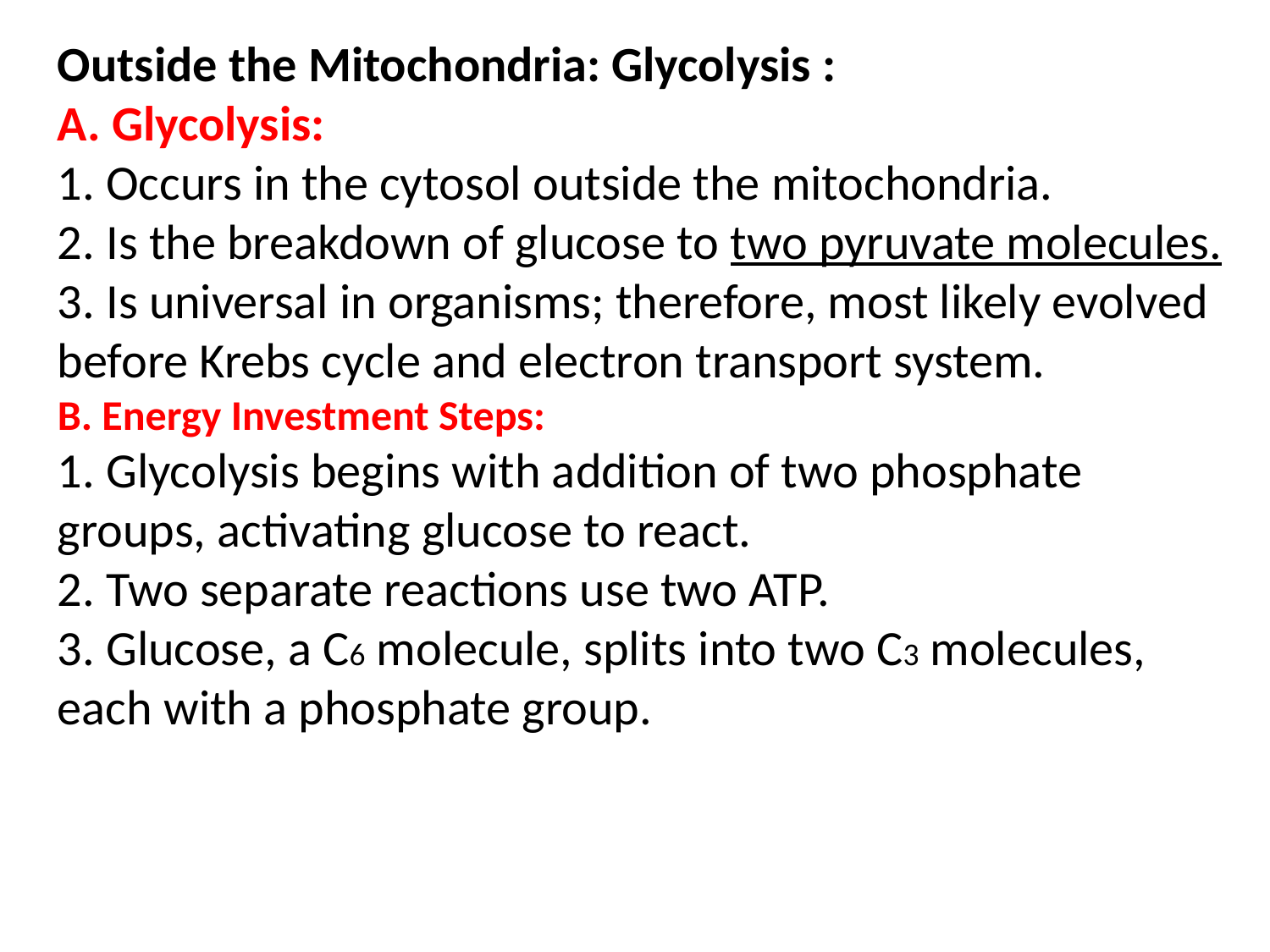

Outside the Mitochondria: Glycolysis :
A. Glycolysis:
1. Occurs in the cytosol outside the mitochondria.
2. Is the breakdown of glucose to two pyruvate molecules.
3. Is universal in organisms; therefore, most likely evolved before Krebs cycle and electron transport system.
B. Energy Investment Steps:
1. Glycolysis begins with addition of two phosphate groups, activating glucose to react.
2. Two separate reactions use two ATP.
3. Glucose, a C6 molecule, splits into two C3 molecules, each with a phosphate group.